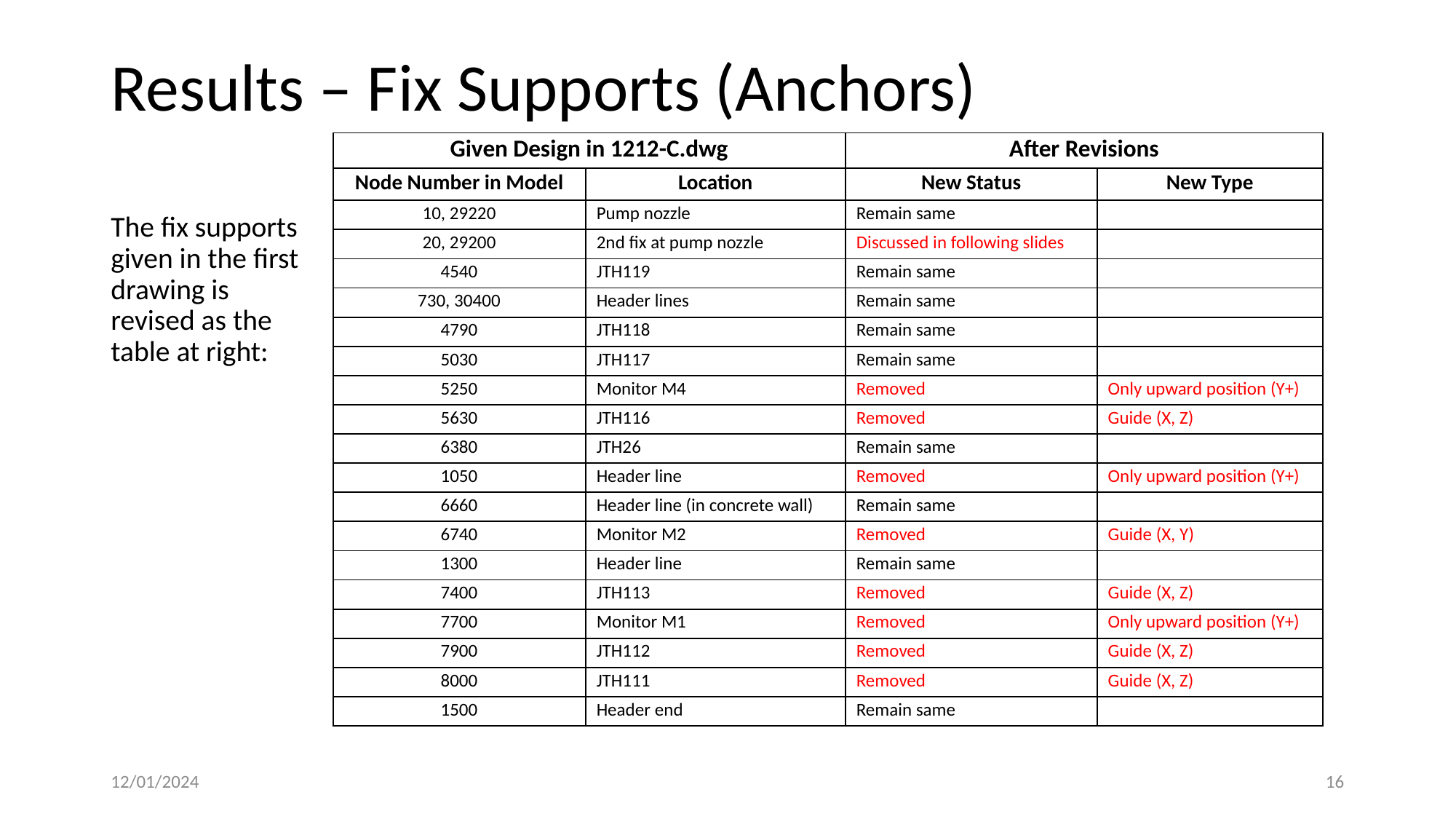

# Results – Fix Supports (Anchors)
| Given Design in 1212-C.dwg |  | After Revisions |  |
| --- | --- | --- | --- |
| Node Number in Model | Location | New Status | New Type |
| 10, 29220 | Pump nozzle | Remain same |  |
| 20, 29200 | 2nd fix at pump nozzle | Discussed in following slides |  |
| 4540 | JTH119 | Remain same |  |
| 730, 30400 | Header lines | Remain same |  |
| 4790 | JTH118 | Remain same |  |
| 5030 | JTH117 | Remain same |  |
| 5250 | Monitor M4 | Removed | Only upward position (Y+) |
| 5630 | JTH116 | Removed | Guide (X, Z) |
| 6380 | JTH26 | Remain same |  |
| 1050 | Header line | Removed | Only upward position (Y+) |
| 6660 | Header line (in concrete wall) | Remain same |  |
| 6740 | Monitor M2 | Removed | Guide (X, Y) |
| 1300 | Header line | Remain same |  |
| 7400 | JTH113 | Removed | Guide (X, Z) |
| 7700 | Monitor M1 | Removed | Only upward position (Y+) |
| 7900 | JTH112 | Removed | Guide (X, Z) |
| 8000 | JTH111 | Removed | Guide (X, Z) |
| 1500 | Header end | Remain same |  |
The fix supports given in the first drawing is revised as the table at right:
12/01/2024
16